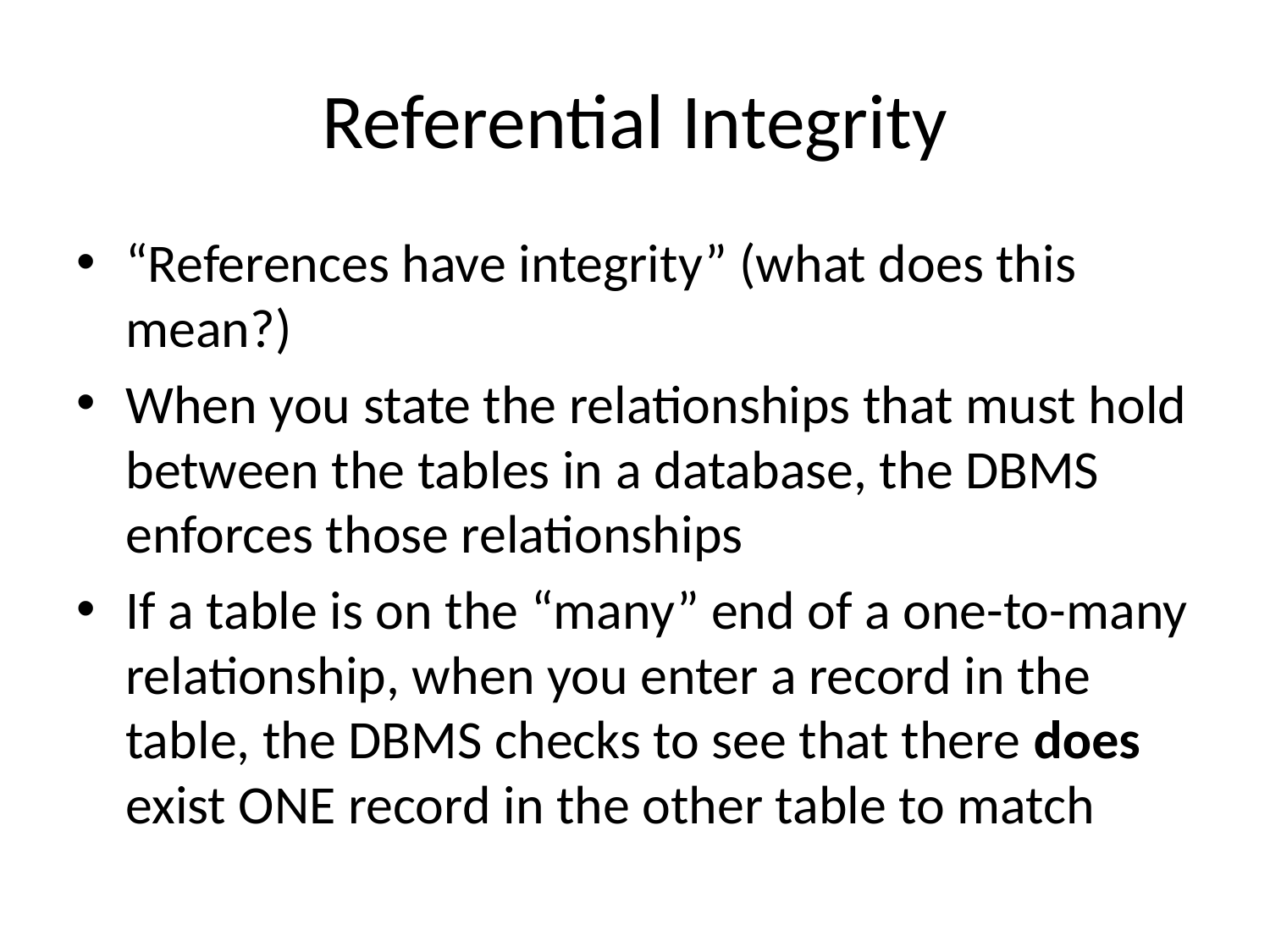

# Referential Integrity
“References have integrity” (what does this mean?)
When you state the relationships that must hold between the tables in a database, the DBMS enforces those relationships
If a table is on the “many” end of a one-to-many relationship, when you enter a record in the table, the DBMS checks to see that there does exist ONE record in the other table to match